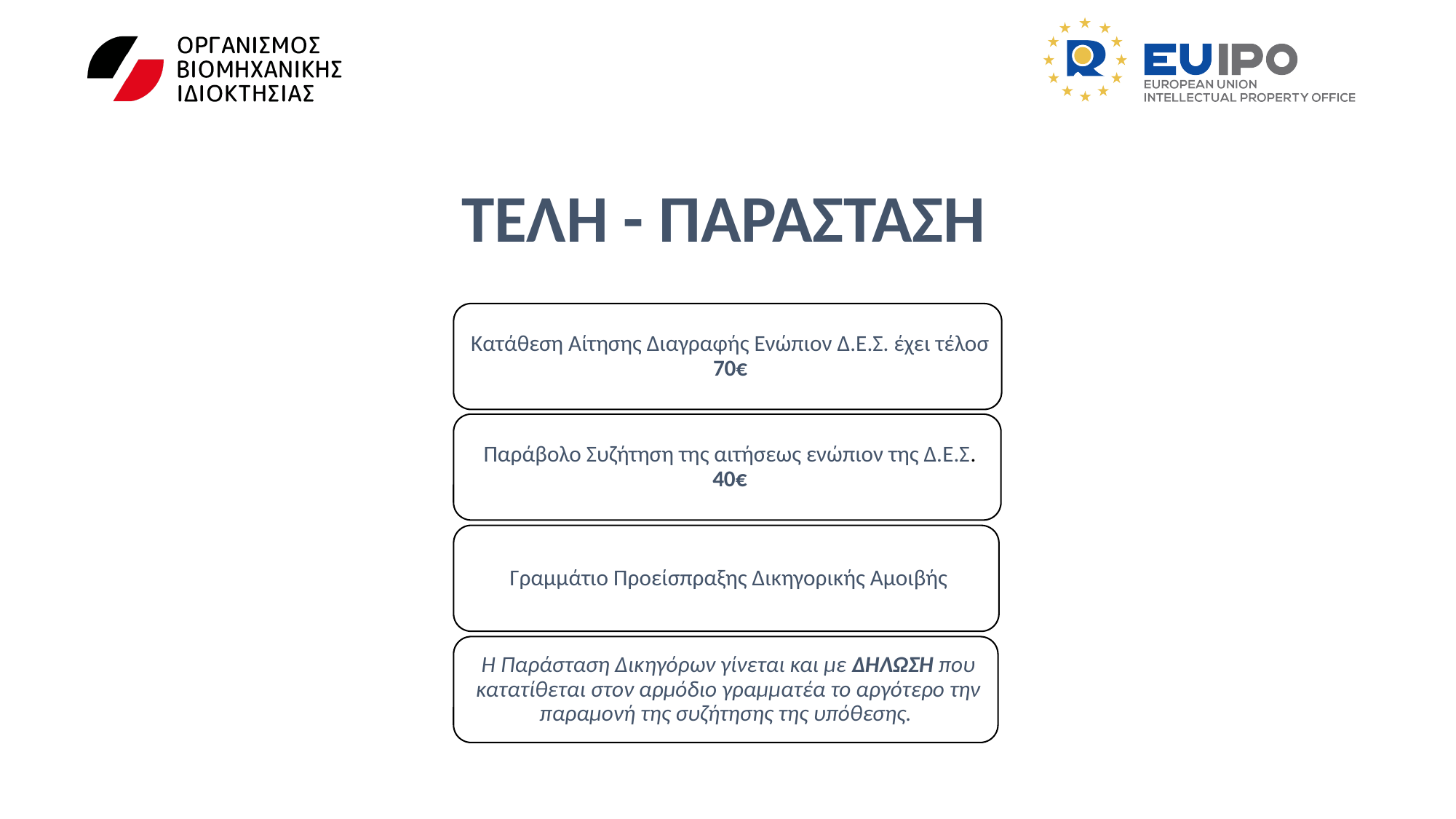

# ΤΕΛΗ - ΠΑΡΑΣΤΑΣΗ
Κατάθεση Αίτησης Διαγραφής Ενώπιον Δ.Ε.Σ. έχει τέλοσ 70€
Παράβολο Συζήτηση της αιτήσεως ενώπιον της Δ.Ε.Σ. 40€
Γραμμάτιο Προείσπραξης Δικηγορικής Αμοιβής
Η Παράσταση Δικηγόρων γίνεται και με ΔΗΛΩΣΗ που κατατίθεται στον αρμόδιο γραμματέα το αργότερο την παραμονή της συζήτησης της υπόθεσης.